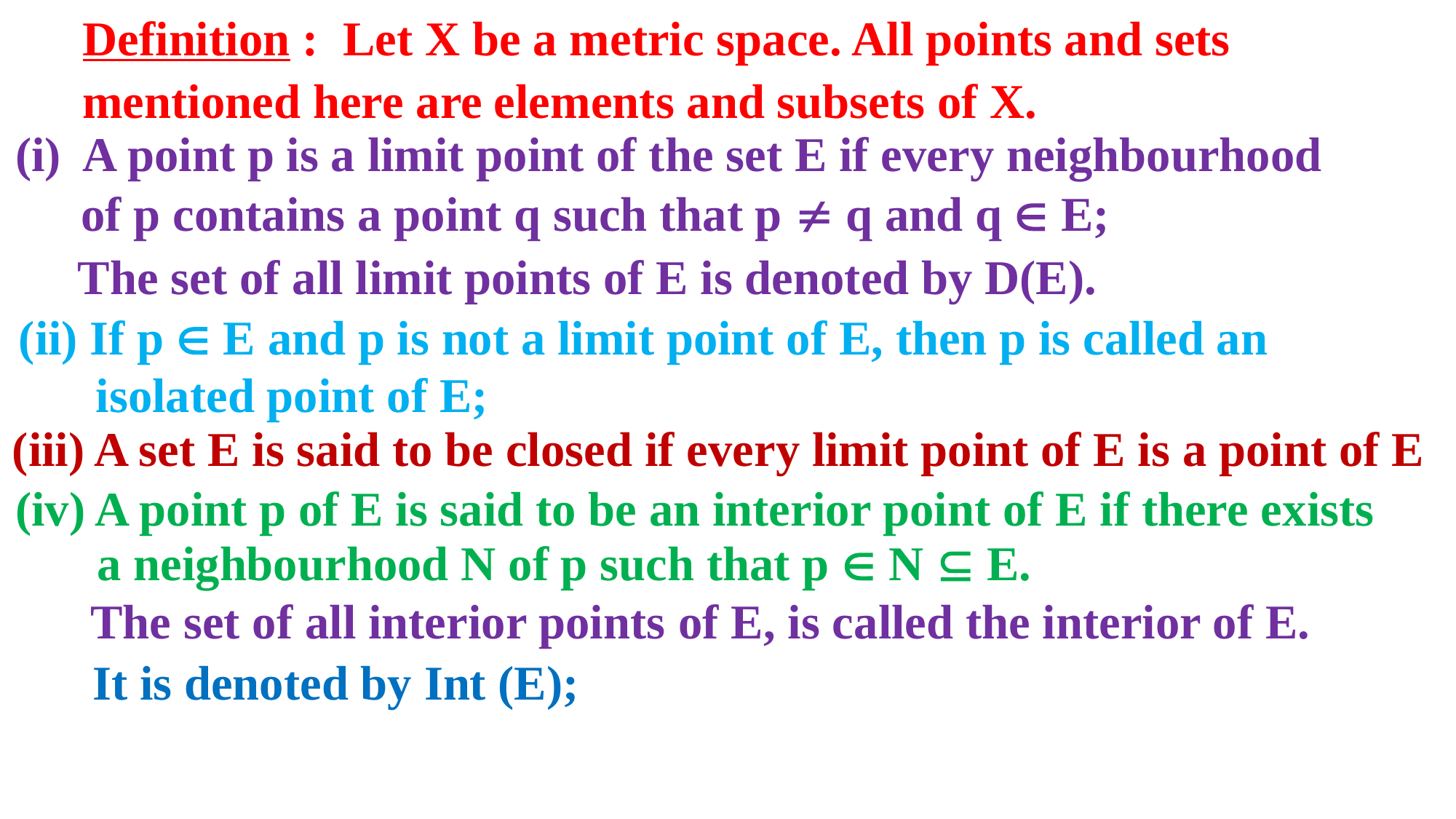

Definition :  Let X be a metric space. All points and sets mentioned here are elements and subsets of X.
(i)  A point p is a limit point of the set E if every neighbourhood
of p contains a point q such that p ≠ q and q ∈ E;
The set of all limit points of E is denoted by D(E).
(ii) If p ∈ E and p is not a limit point of E, then p is called an
isolated point of E;
(iii) A set E is said to be closed if every limit point of E is a point of E
(iv) A point p of E is said to be an interior point of E if there exists
a neighbourhood N of p such that p ∈ N ⊆ E.
The set of all interior points of E, is called the interior of E.
It is denoted by Int (E);